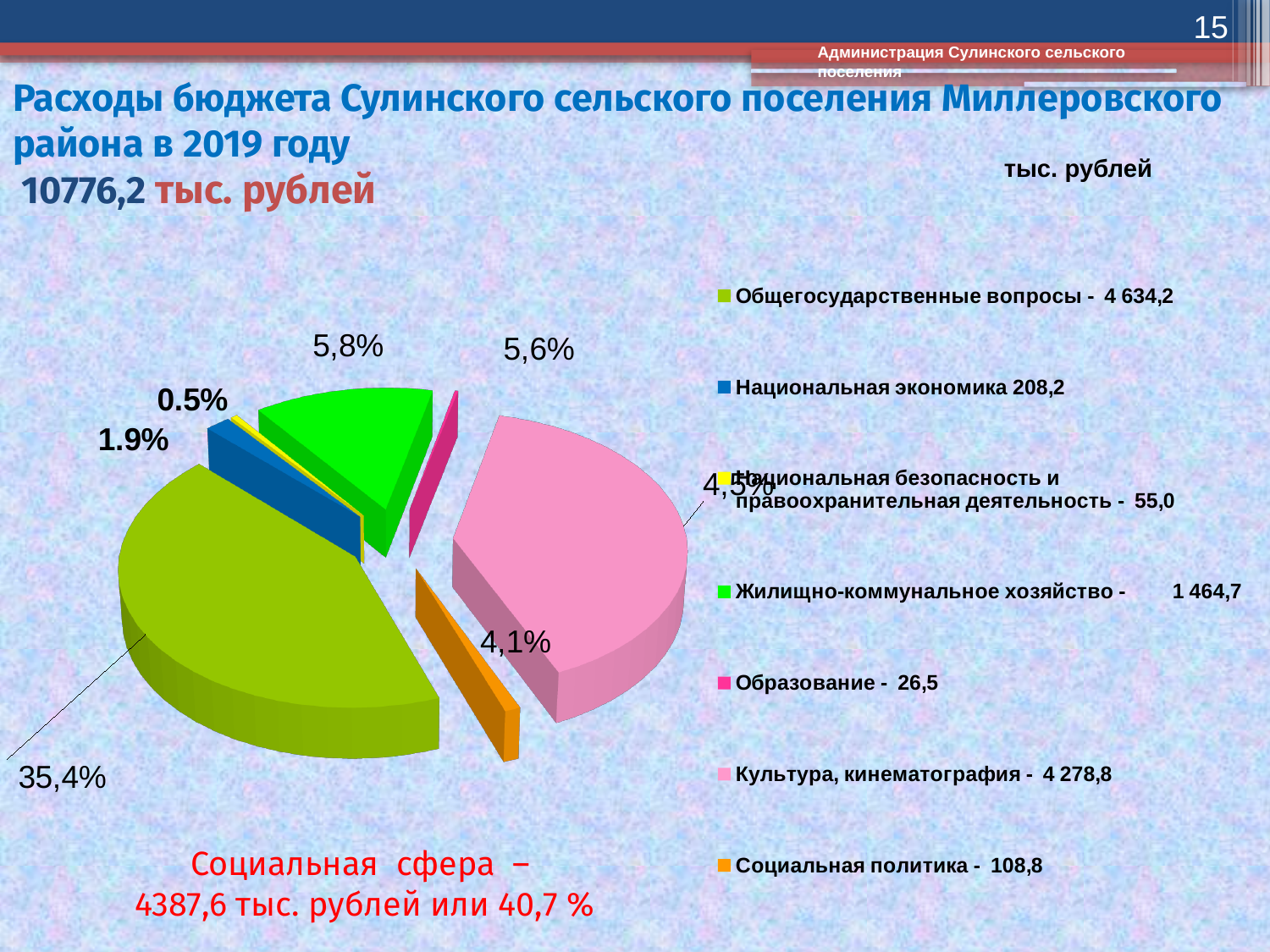

15
Администрация Сулинского сельского поселения
# Расходы бюджета Сулинского сельского поселения Миллеровского района в 2019 году 10776,2 тыс. рублей
тыс. рублей

[unsupported chart]

Социальная  сфера  –
4387,6 тыс. рублей или 40,7 %